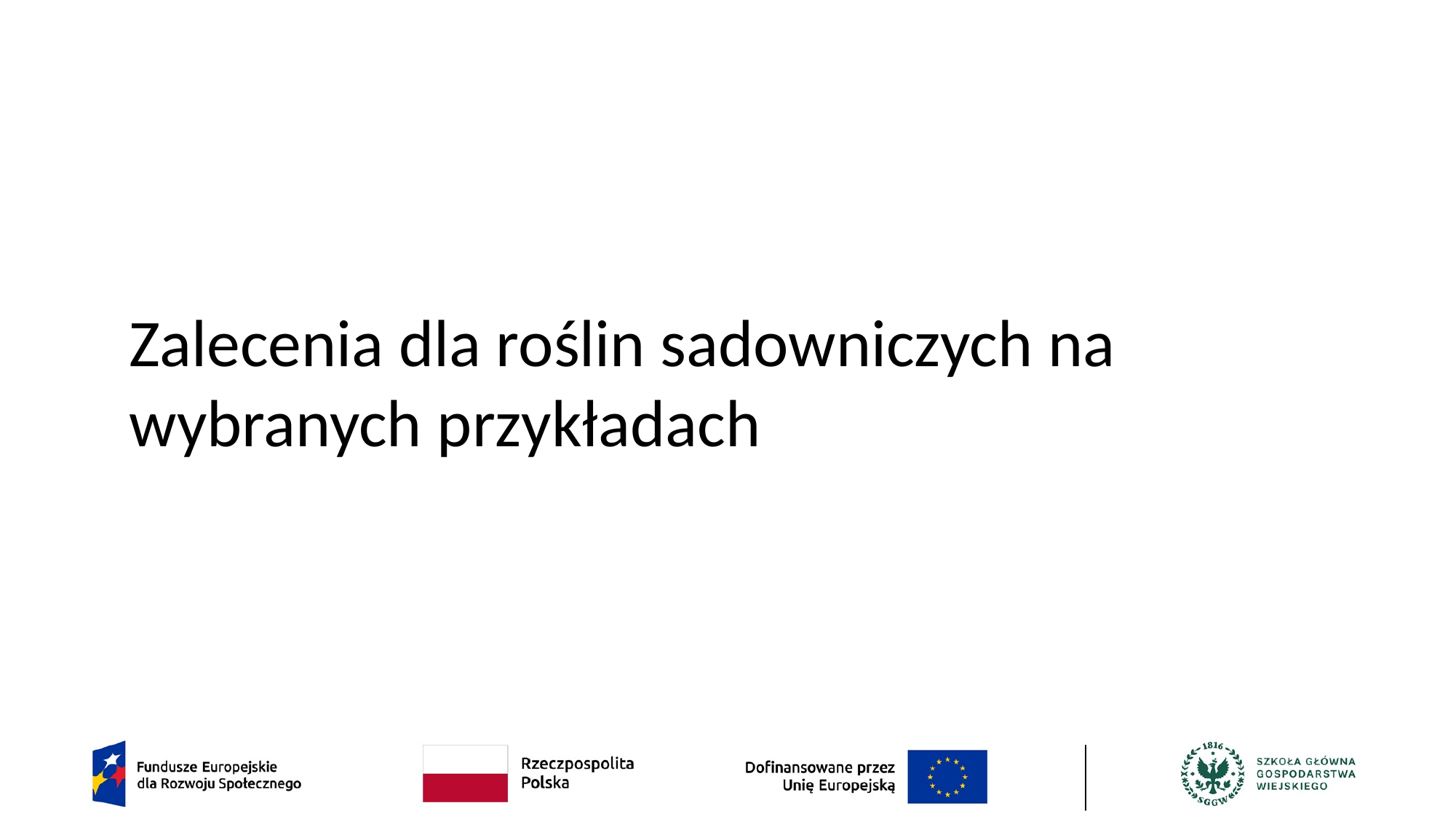

# Zalecenia dla roślin sadowniczych na wybranych przykładach